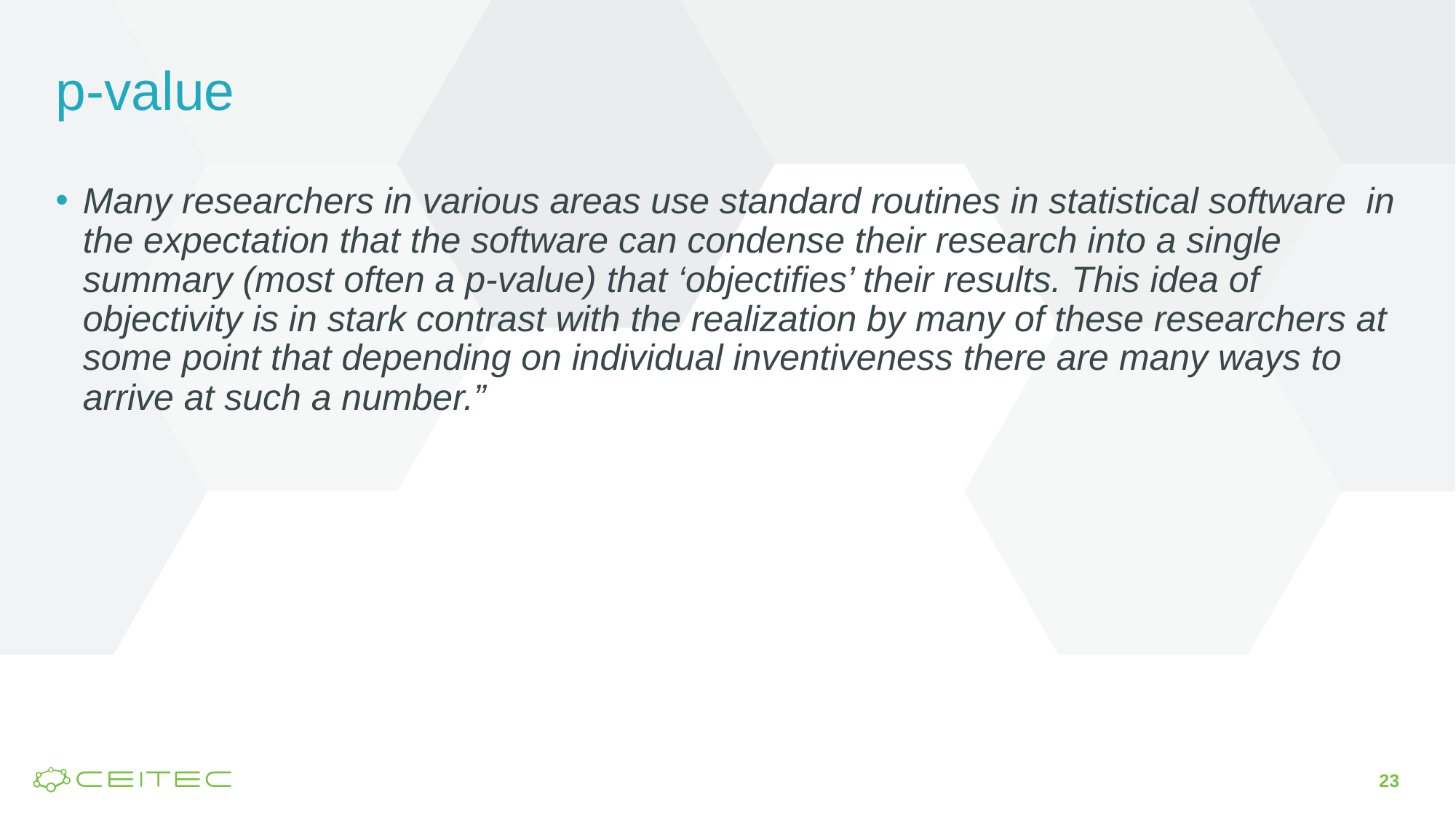

# p-value
Many researchers in various areas use standard routines in statistical software  in the expectation that the software can condense their research into a single summary (most often a p-value) that ‘objectifies’ their results. This idea of objectivity is in stark contrast with the realization by many of these researchers at some point that depending on individual inventiveness there are many ways to arrive at such a number.”
23